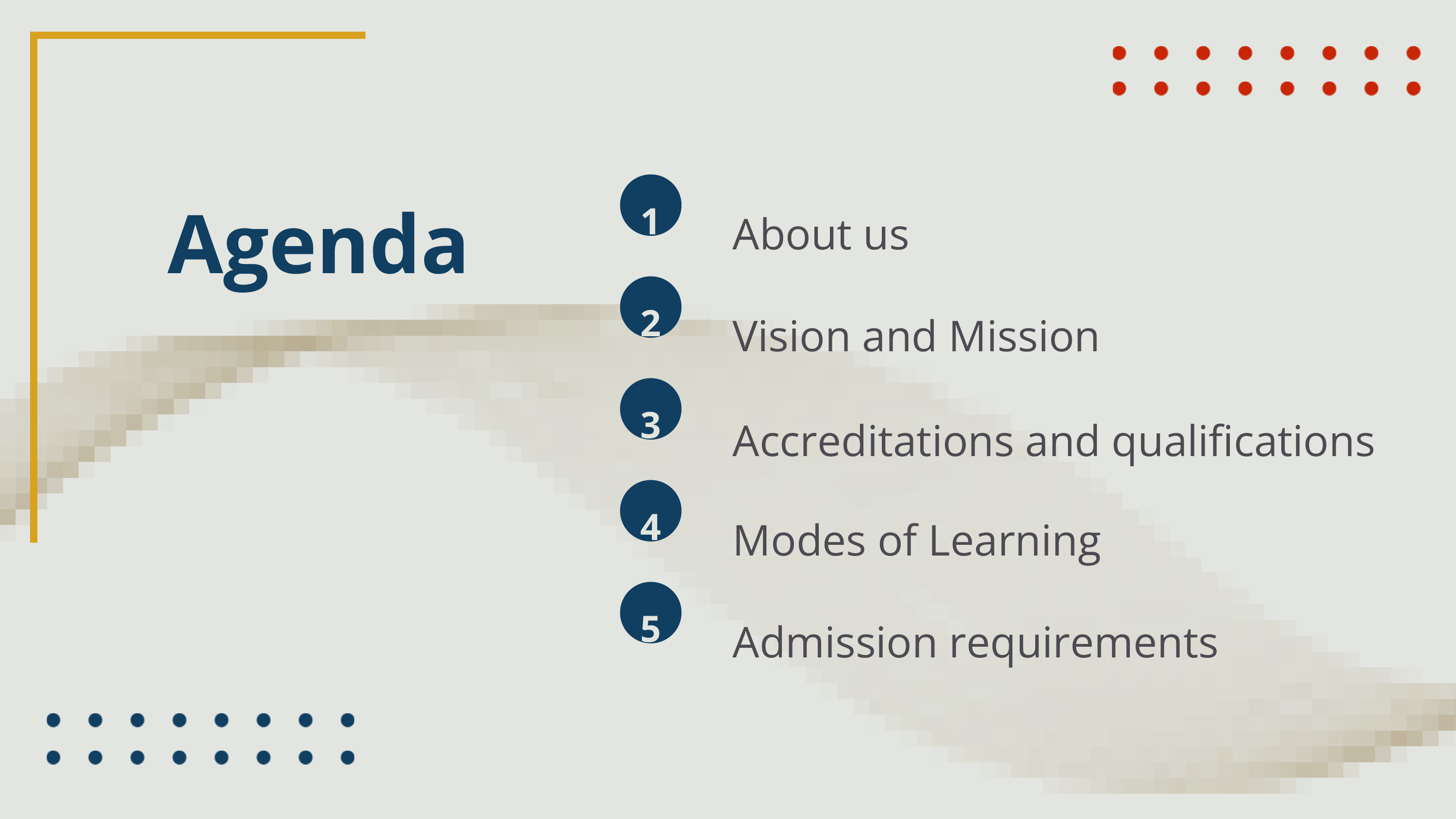

About us
Agenda
1

Vision and Mission
2

Accreditations and qualifications
3

Modes of Learning
4

Admission requirements
5